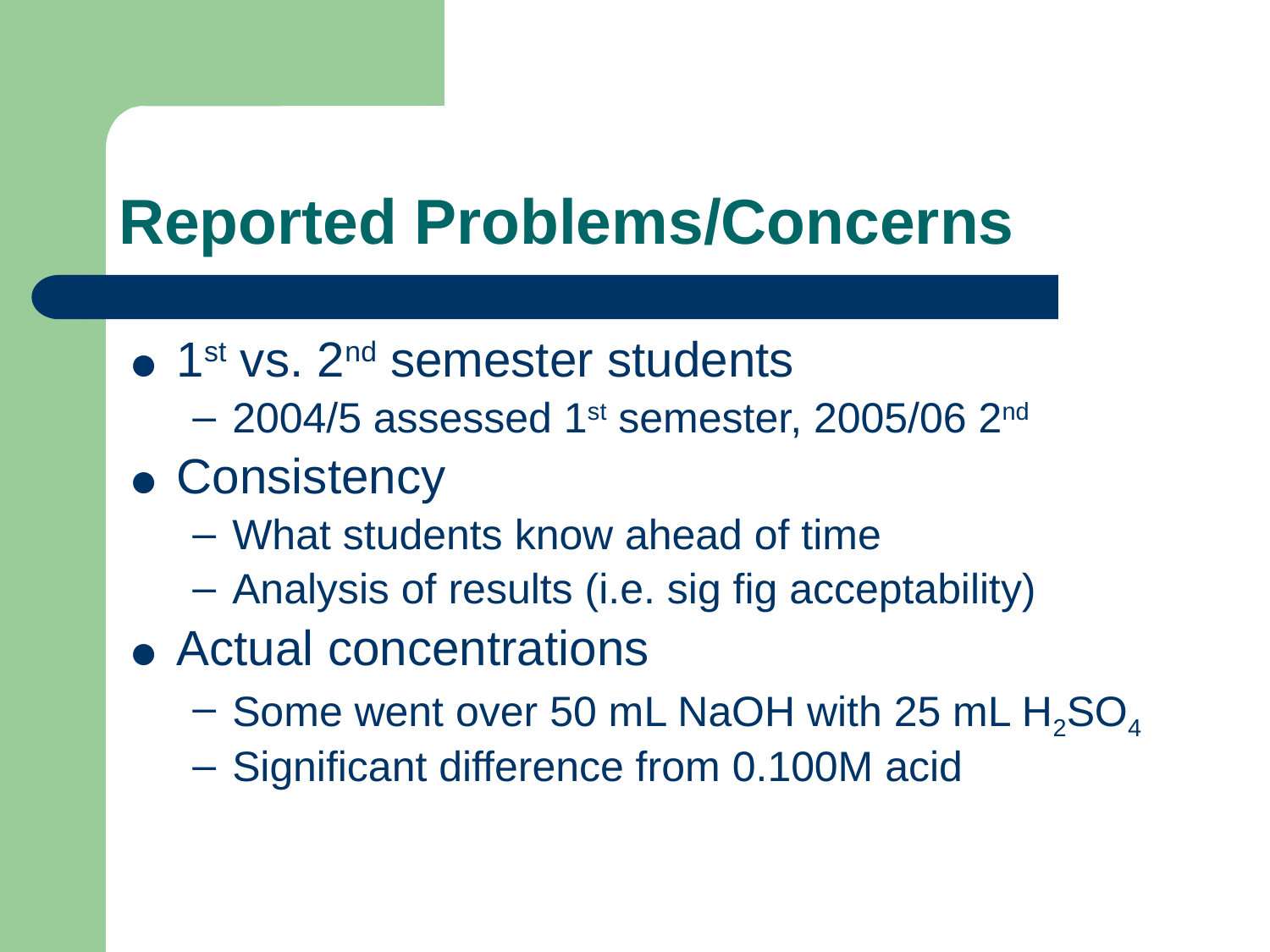

# Reported Problems/Concerns
1st vs. 2nd semester students
2004/5 assessed 1st semester, 2005/06 2nd
Consistency
What students know ahead of time
Analysis of results (i.e. sig fig acceptability)
Actual concentrations
Some went over 50 mL NaOH with 25 mL H2SO4
Significant difference from 0.100M acid